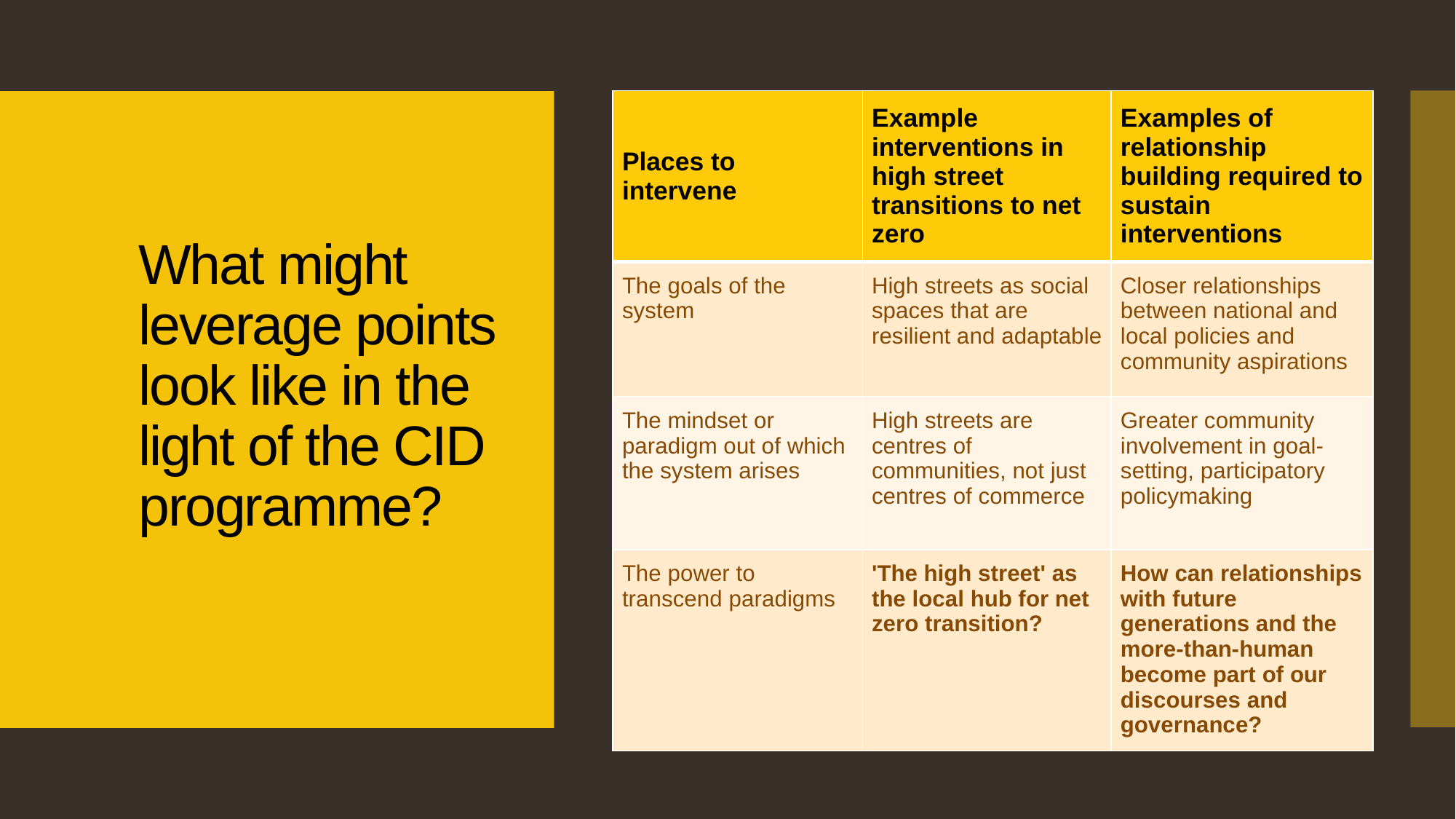

| Places to intervene | Example interventions in high street transitions to net zero | Examples of relationship building required to sustain interventions |
| --- | --- | --- |
| The goals of the system | High streets as social spaces that are resilient and adaptable | Closer relationships between national and local policies and community aspirations |
| The mindset or paradigm out of which the system arises | High streets are centres of communities, not just centres of commerce | Greater community involvement in goal-setting, participatory policymaking |
| The power to transcend paradigms | 'The high street' as the local hub for net zero transition? | How can relationships with future generations and the more-than-human become part of our discourses and governance? |

# What might leverage points look like in the light of the CID programme?